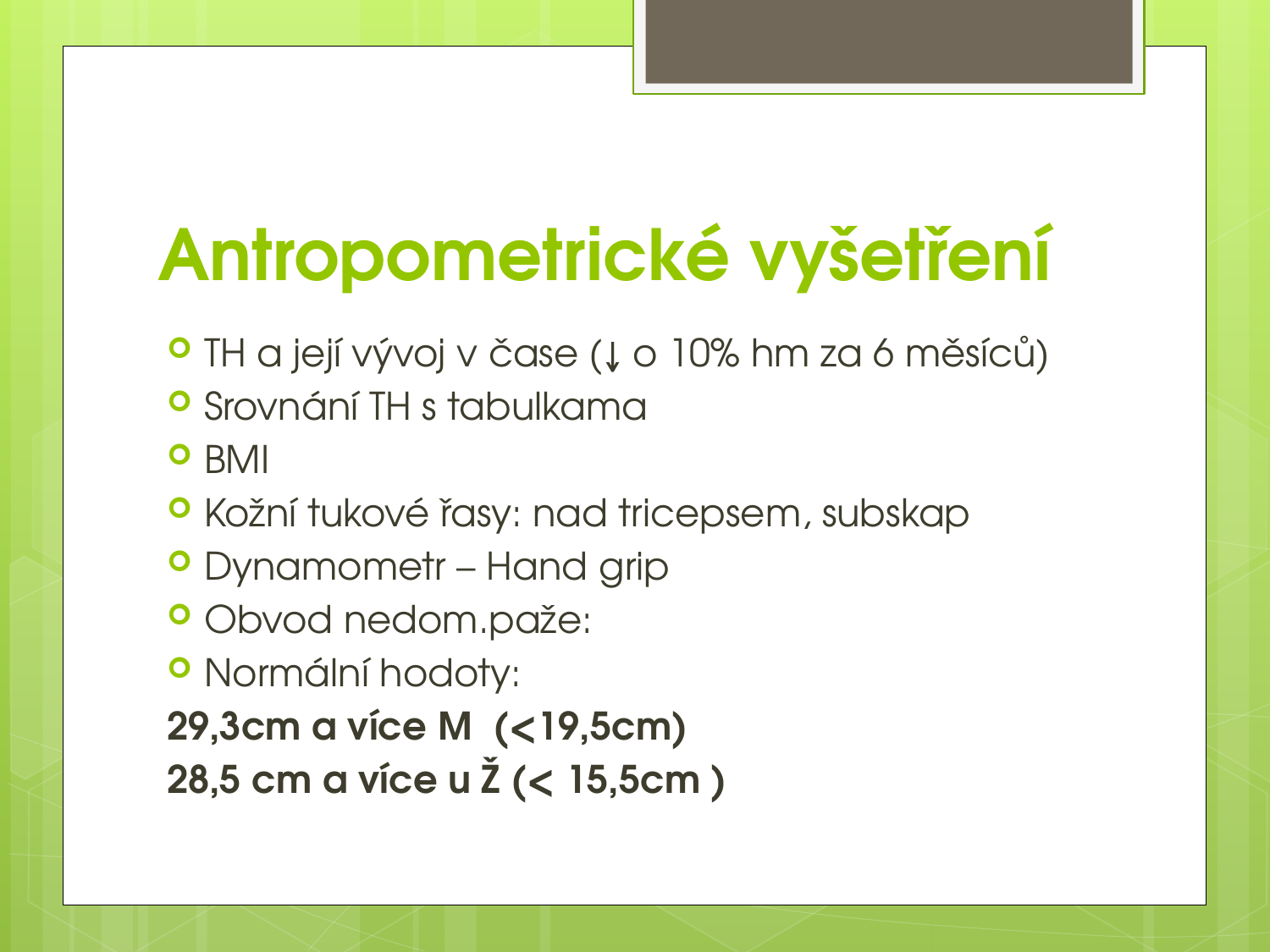

# Antropometrické vyšetření
TH a její vývoj v čase (↓ o 10% hm za 6 měsíců)
Srovnání TH s tabulkama
BMI
Kožní tukové řasy: nad tricepsem, subskap
Dynamometr – Hand grip
Obvod nedom.paže:
Normální hodoty:
29,3cm a více M  (<19,5cm)
28,5 cm a více u Ž (< 15,5cm )